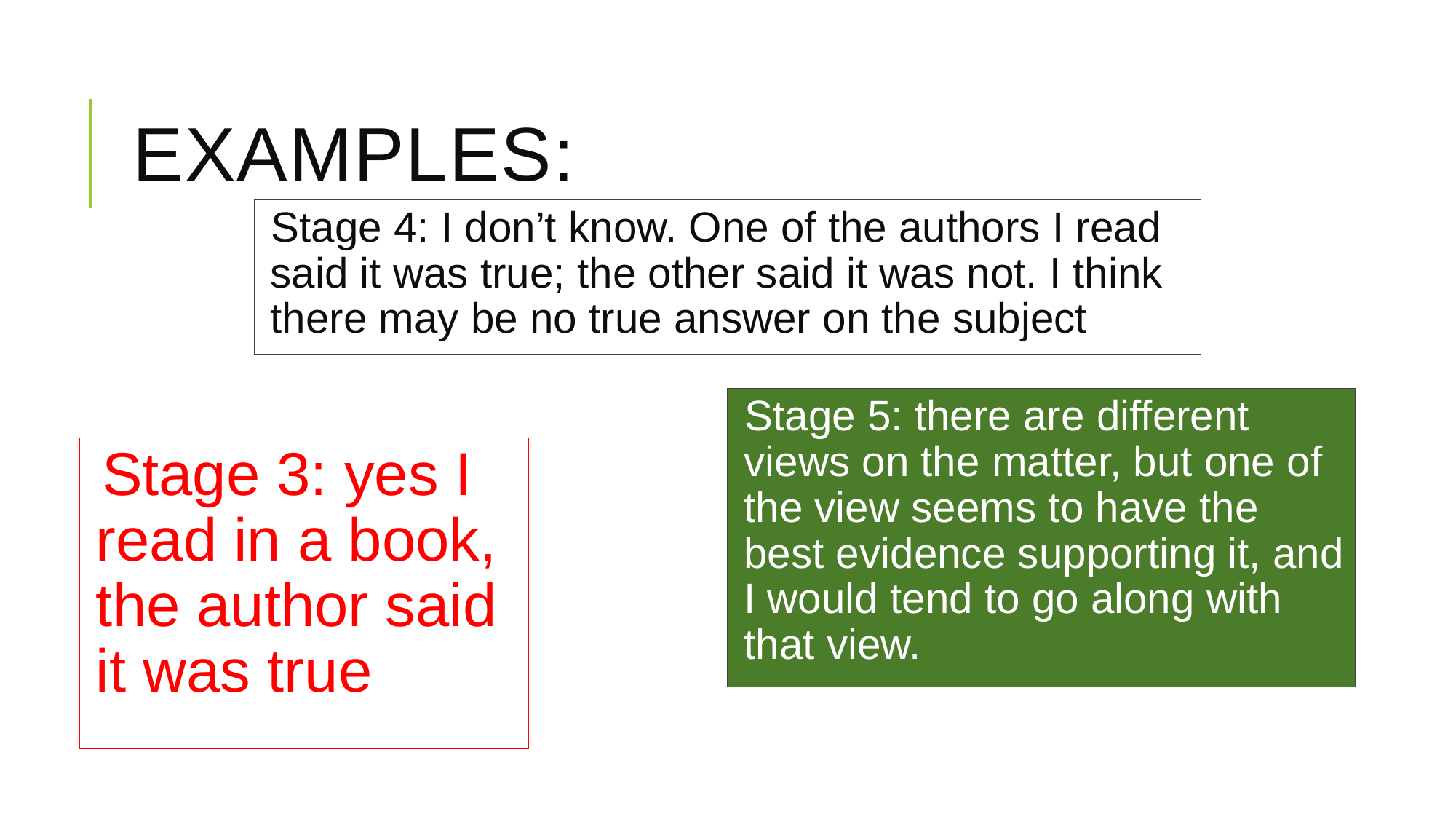

# Examples:
Stage 4: I don’t know. One of the authors I read said it was true; the other said it was not. I think there may be no true answer on the subject

Stage 5: there are different views on the matter, but one of the view seems to have the best evidence supporting it, and I would tend to go along with that view.
Stage 3: yes I read in a book, the author said it was true